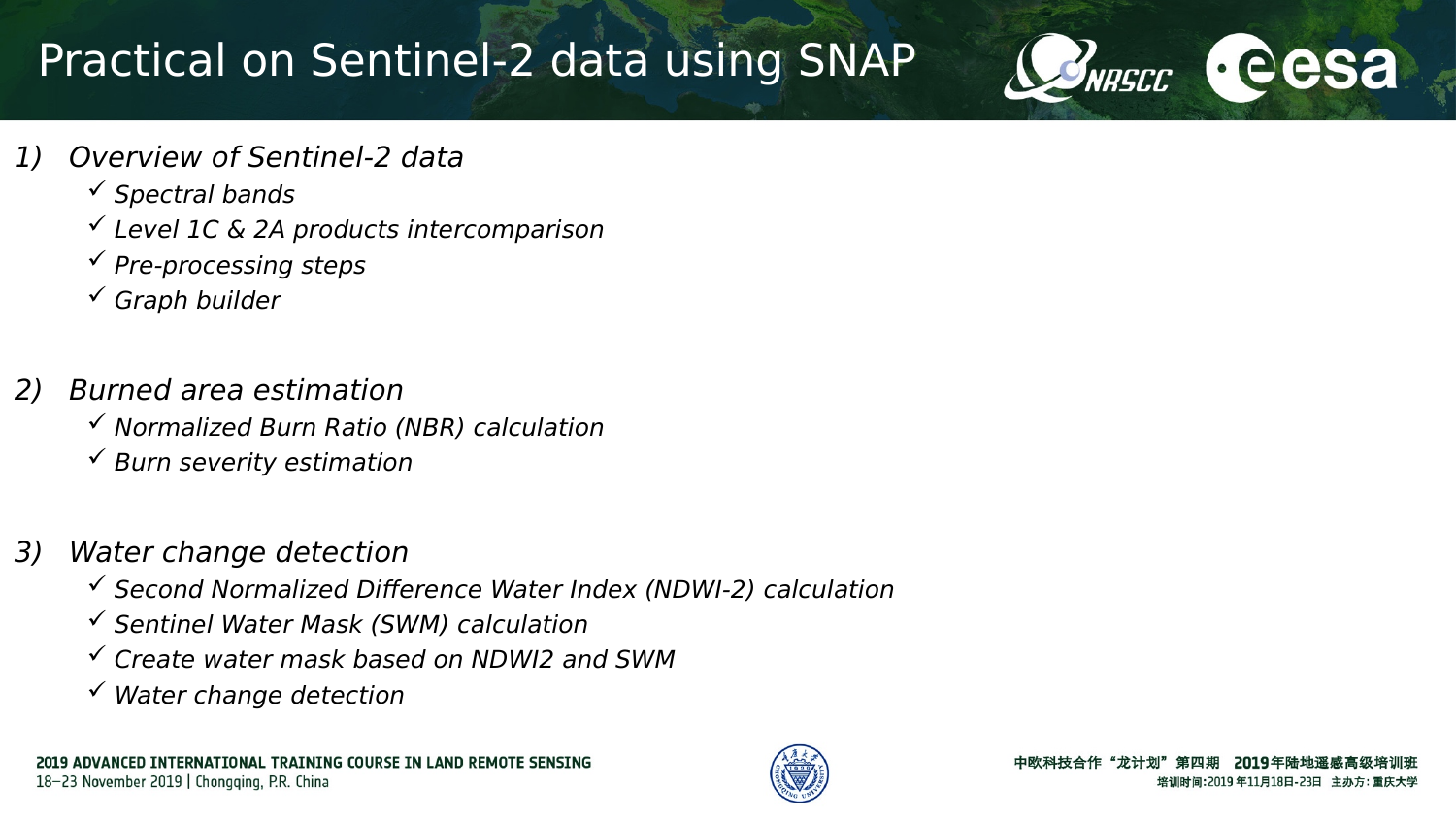

# Practical on Sentinel-2 data using SNAP
Overview of Sentinel-2 data
Spectral bands
Level 1C & 2A products intercomparison
Pre-processing steps
Graph builder

Burned area estimation
Normalized Burn Ratio (NBR) calculation
Burn severity estimation

Water change detection
Second Normalized Difference Water Index (NDWI-2) calculation
Sentinel Water Mask (SWM) calculation
Create water mask based on NDWI2 and SWM
Water change detection